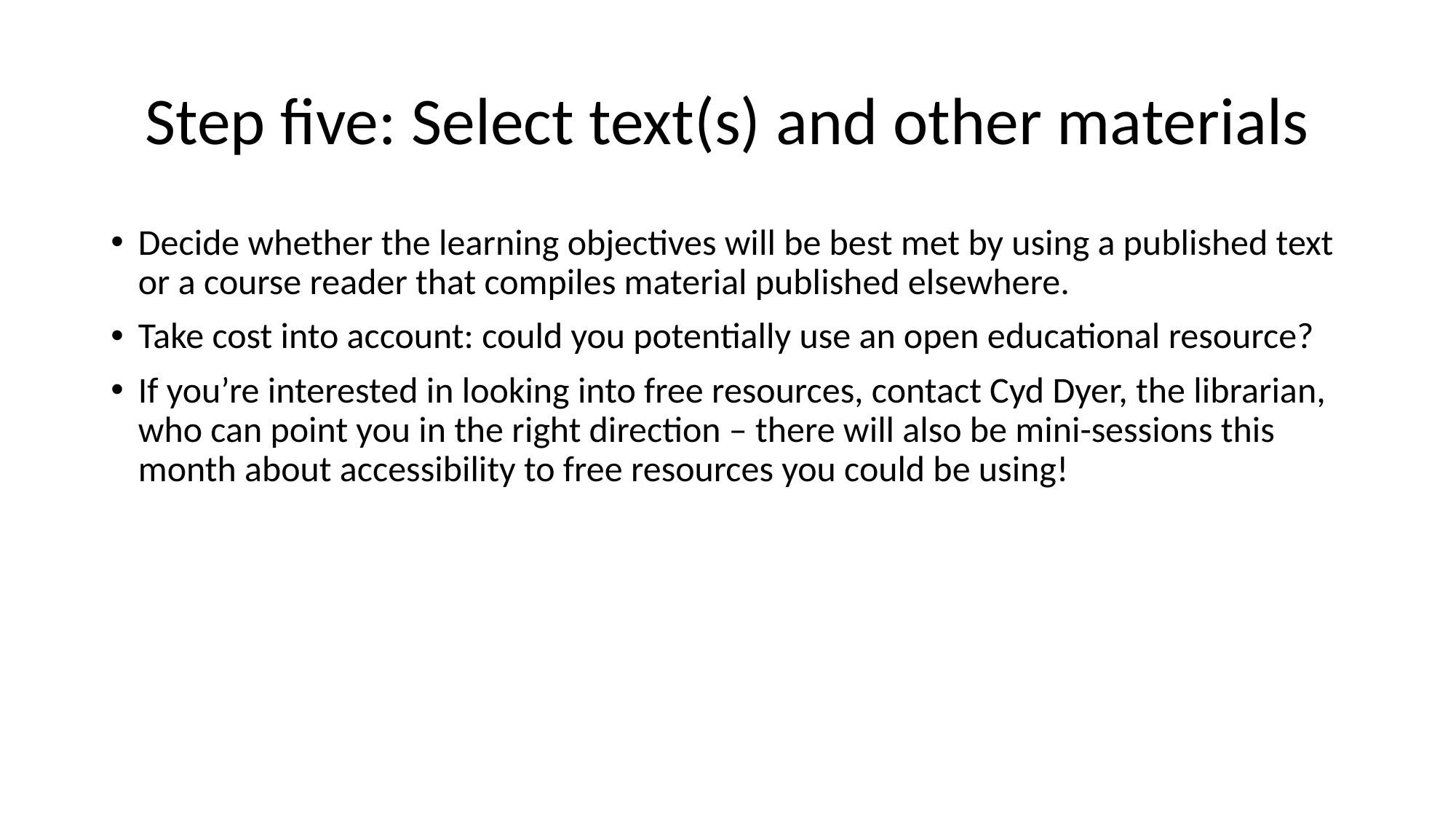

# Step five: Select text(s) and other materials
Decide whether the learning objectives will be best met by using a published text or a course reader that compiles material published elsewhere.
Take cost into account: could you potentially use an open educational resource?
If you’re interested in looking into free resources, contact Cyd Dyer, the librarian, who can point you in the right direction – there will also be mini-sessions this month about accessibility to free resources you could be using!